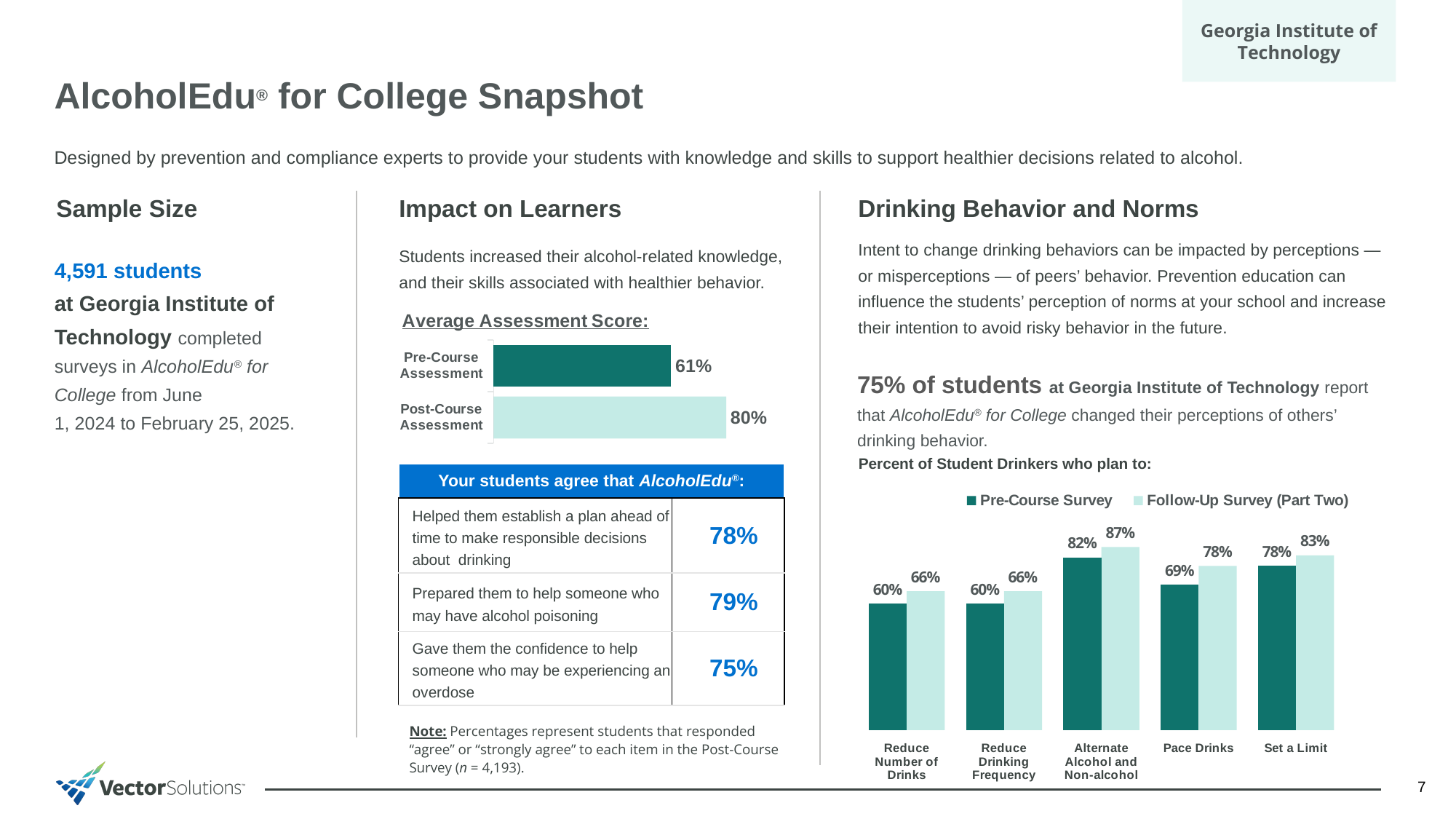

Georgia Institute of Technology
# AlcoholEdu® for College Snapshot
Designed by prevention and compliance experts to provide your students with knowledge and skills to support healthier decisions related to alcohol.
Sample Size
Impact on Learners
Drinking Behavior and Norms
Intent to change drinking behaviors can be impacted by perceptions — or misperceptions — of peers’ behavior. Prevention education can influence the students’ perception of norms at your school and increase their intention to avoid risky behavior in the future.

Students increased their alcohol-related knowledge, and their skills associated with healthier behavior.
4,591 students
at Georgia Institute of Technology completed surveys in AlcoholEdu® for College from June 1, 2024 to February 25, 2025.

### Chart: Average Assessment Score:

| Category | % of Students |
|---|---|
| Post-Course Assessment | 0.8 |
| Pre-Course Assessment | 0.61 |
75% of students at Georgia Institute of Technology report that AlcoholEdu® for College changed their perceptions of others’ drinking behavior.

### Chart

| Category | Pre-Course Survey | Follow-Up Survey (Part Two) |
|---|---|---|
| Reduce Number of Drinks | 0.6 | 0.66 |
| Reduce Drinking Frequency | 0.6 | 0.66 |
| Alternate Alcohol and Non-alcohol | 0.82 | 0.87 |
| Pace Drinks | 0.69 | 0.78 |
| Set a Limit | 0.78 | 0.83 |
Percent of Student Drinkers who plan to:
| Your students agree that AlcoholEdu®: |  |
| --- | --- |
| Helped them establish a plan ahead of time to make responsible decisions about  drinking | 78% |
| Prepared them to help someone who may have alcohol poisoning | 79% |
| Gave them the confidence to help someone who may be experiencing an overdose | 75% |
Note: Percentages represent students that responded “agree” or “strongly agree” to each item in the Post-Course Survey (n = 4,193).
7